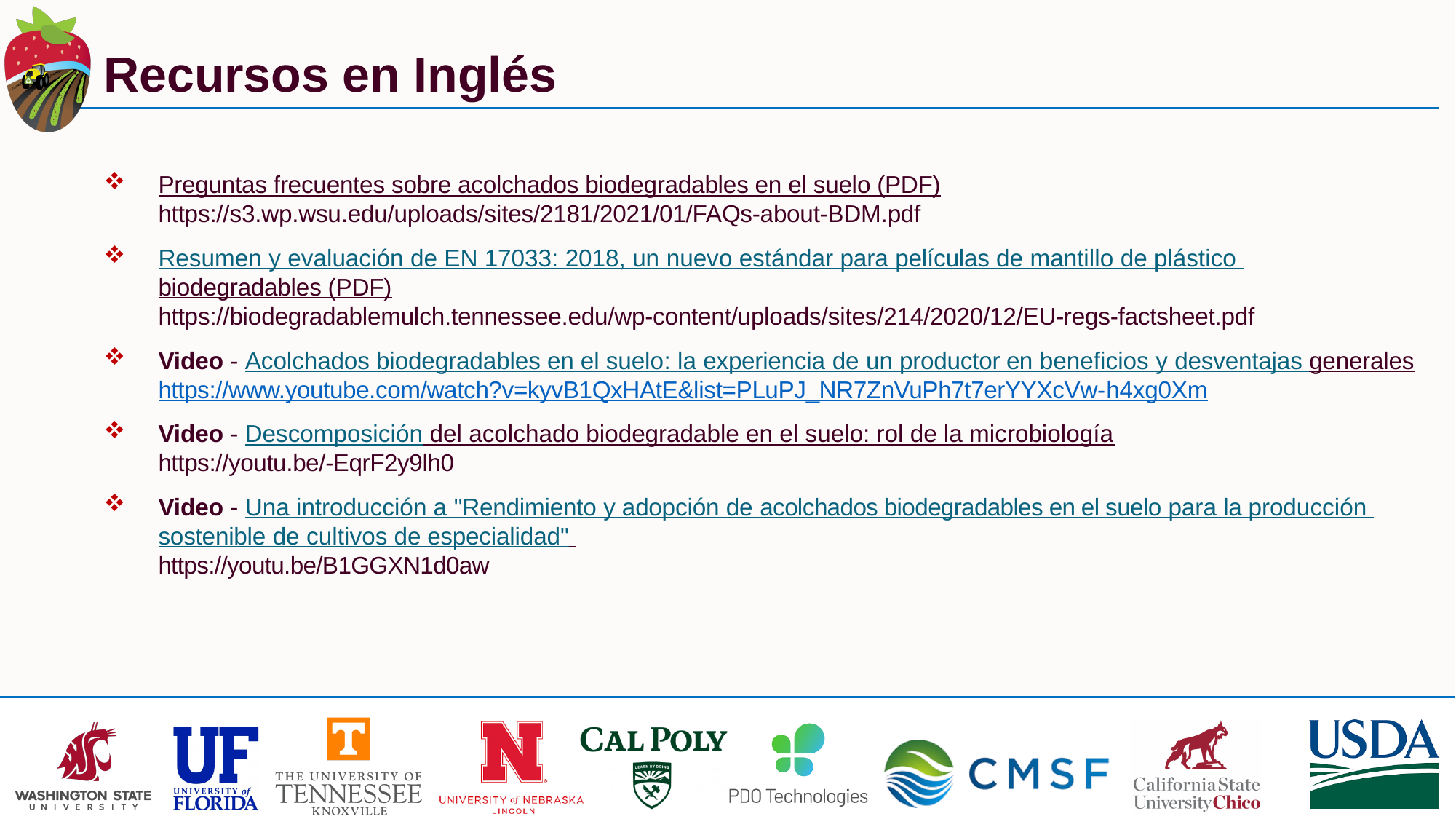

# Recursos en Inglés
Preguntas frecuentes sobre acolchados biodegradables en el suelo (PDF) https://s3.wp.wsu.edu/uploads/sites/2181/2021/01/FAQs-about-BDM.pdf
Resumen y evaluación de EN 17033: 2018, un nuevo estándar para películas de mantillo de plástico biodegradables (PDF)
https://biodegradablemulch.tennessee.edu/wp-content/uploads/sites/214/2020/12/EU-regs-factsheet.pdf
Video - Acolchados biodegradables en el suelo: la experiencia de un productor en beneficios y desventajas generales
https://www.youtube.com/watch?v=kyvB1QxHAtE&list=PLuPJ_NR7ZnVuPh7t7erYYXcVw-h4xg0Xm
Video - Descomposición del acolchado biodegradable en el suelo: rol de la microbiología
https://youtu.be/-EqrF2y9lh0
Video - Una introducción a "Rendimiento y adopción de acolchados biodegradables en el suelo para la producción sostenible de cultivos de especialidad"
https://youtu.be/B1GGXN1d0aw